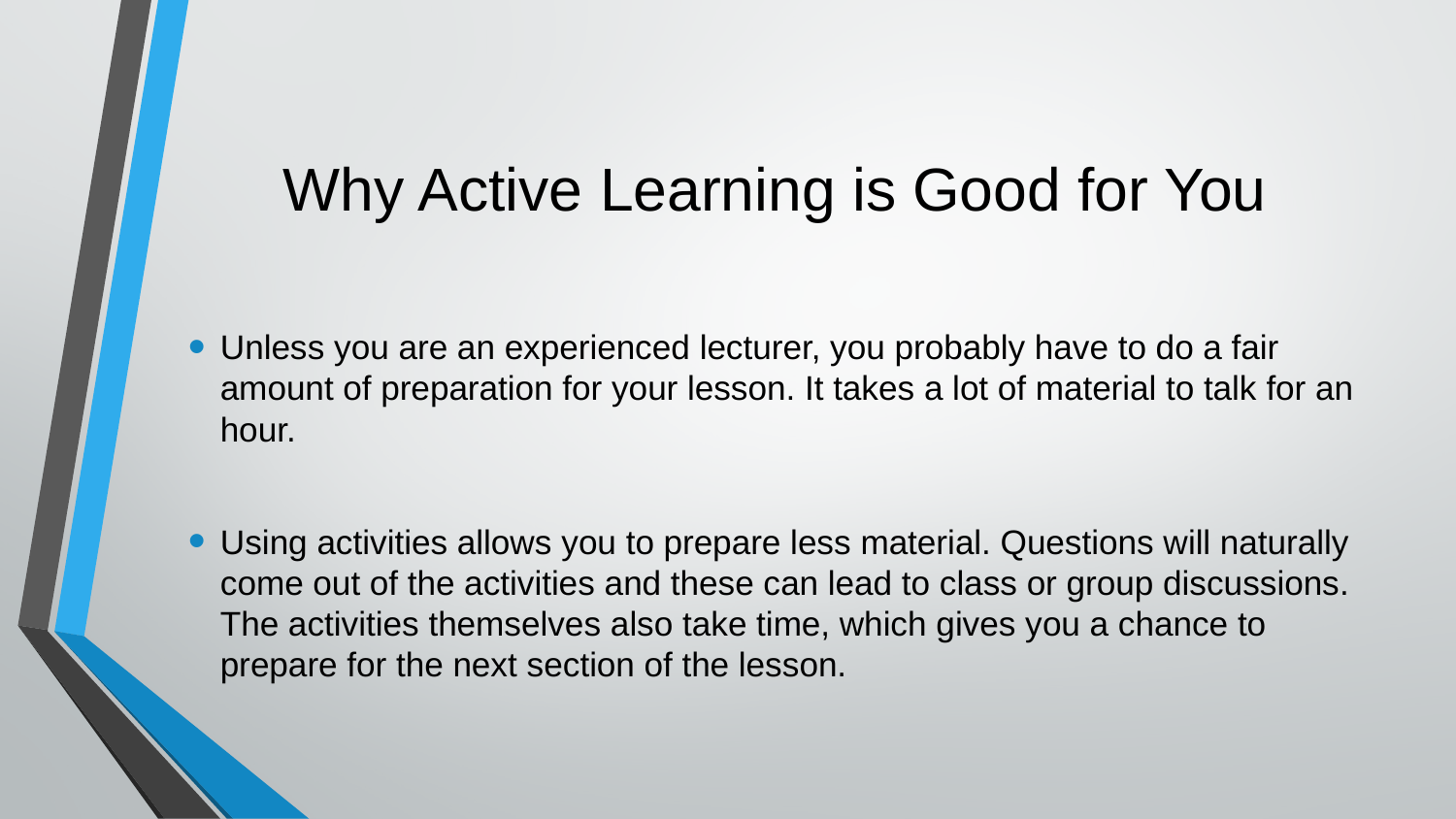

# Why Active Learning is Good for You
Unless you are an experienced lecturer, you probably have to do a fair amount of preparation for your lesson. It takes a lot of material to talk for an hour.

Using activities allows you to prepare less material. Questions will naturally come out of the activities and these can lead to class or group discussions. The activities themselves also take time, which gives you a chance to prepare for the next section of the lesson.